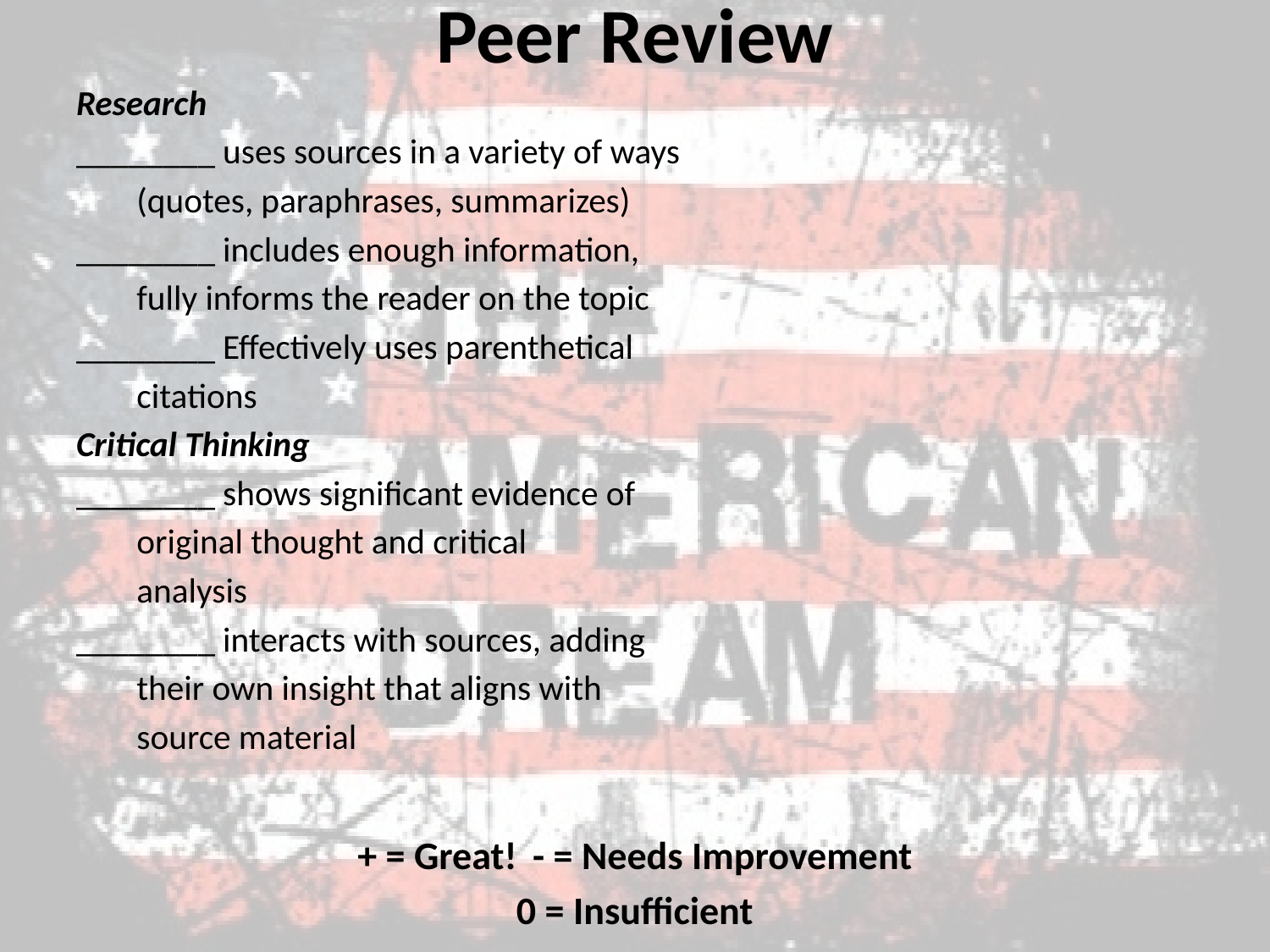

# Peer Review
Research
________ uses sources in a variety of ways
	    (quotes, paraphrases, summarizes)
________ includes enough information,
	    fully informs the reader on the topic
________ Effectively uses parenthetical
	    citations
Critical Thinking
________ shows significant evidence of
	    original thought and critical
	    analysis
________ interacts with sources, adding
	    their own insight that aligns with
	    source material

+ = Great! 	- = Needs Improvement
0 = Insufficient